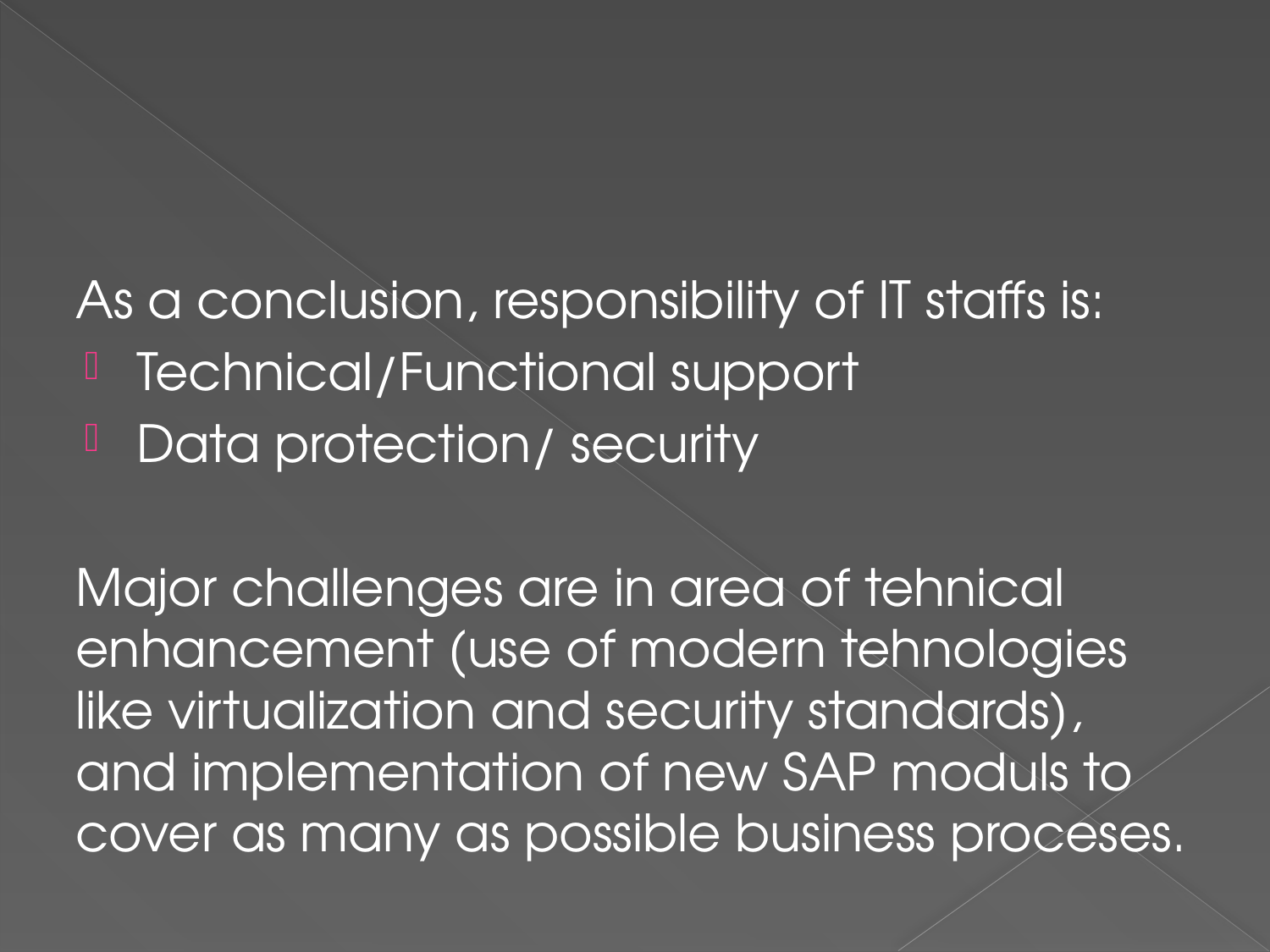

#
As a conclusion, responsibility of IT staffs is:
Technical/Functional support
Data protection/ security

Major challenges are in area of tehnical enhancement (use of modern tehnologies like virtualization and security standards), and implementation of new SAP moduls to cover as many as possible business proceses.